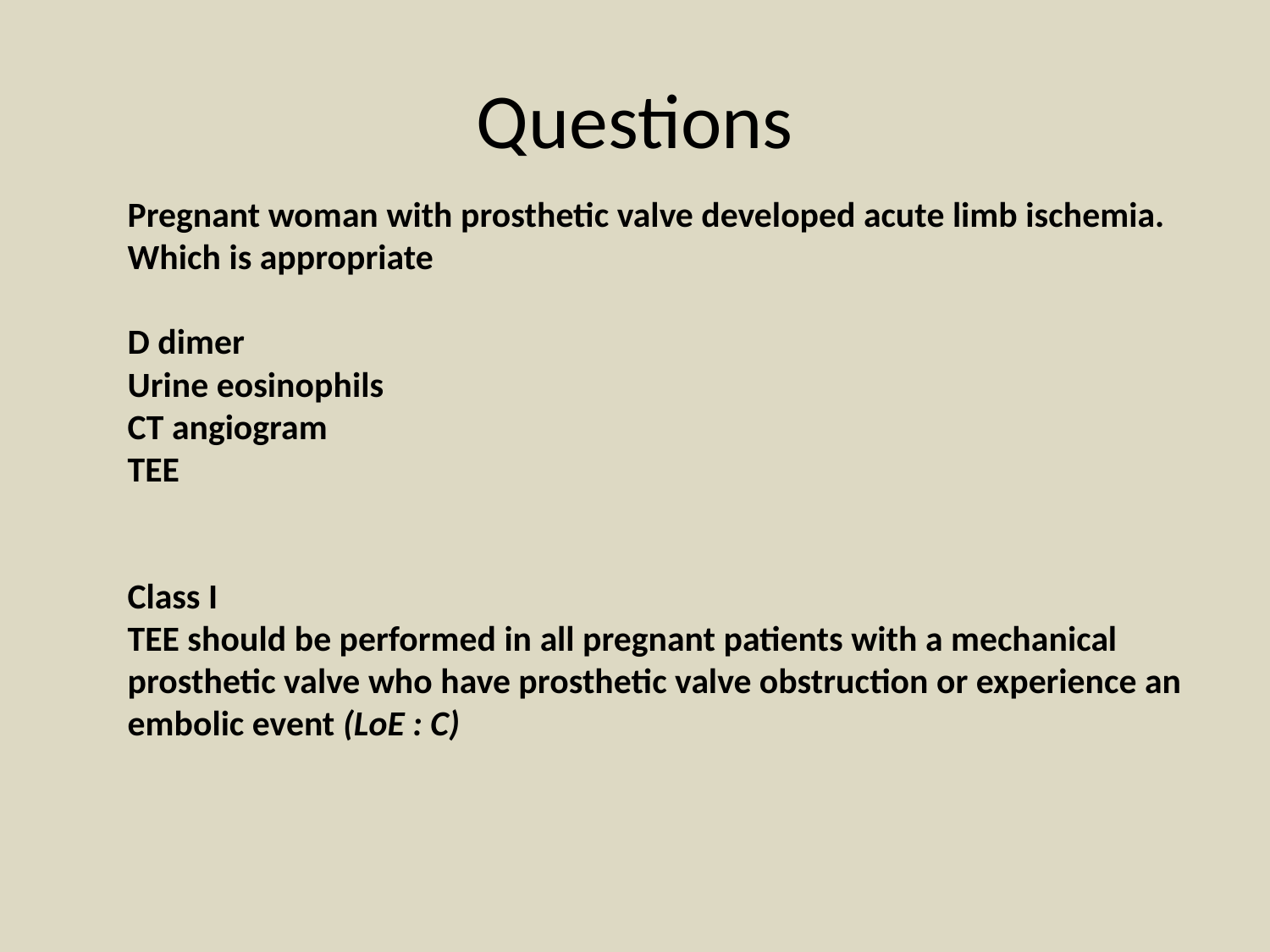

# Questions

Pregnant woman with prosthetic valve developed acute limb ischemia. Which is appropriate

D dimer
Urine eosinophils
CT angiogram
TEE

Class I
TEE should be performed in all pregnant patients with a mechanical prosthetic valve who have prosthetic valve obstruction or experience an embolic event (LoE : C)
Pregnant lady with severe MS & valve not suitable for BMV, presents in 2nd  trimester with persistent class III symptoms. Next best step?

Optimise medications

Class IIa
Valve intervention is reasonable for pregnant patients with severe MS (MVA ≤1.5 cm2, stage D) and valve morphology not favorable for PMBV only if there are refractory NYHA class IV HF symptoms  (LoE: C)

Class III: Harm
Valve operation should not be performed in pregnant patients with valve stenosis in the absence of severe HF symptoms (LoE: C)

Young lady with severe AS, planning pregnancy. Which is inappropriate

ECHO
Counselling
Exercise testing
None of the above

Class IIa
Exercise testing is reasonable in asymptomatic patients with severe AS (aortic velocity ≥4 m/s or mean pressure gradient ≥40 mm Hg, stage C) before pregnancy (LoE: C)

23/F, newly married, asymptomatic, TTE – MVA 1.2 cm2

Class I
Percutaneous mitral balloon commissurotomy is recommended before pregnancy for asymptomatic patients with severe MS (MVA ≤1.5 cm2 stage C) who have favorable valve morphology (LoE: C)

Counsel to avoid pregnancy until BMV is done
Pregnant woman with valvular HD and HF symptoms. Which is inappropriate

Digoxin
Metoprolol
Enalapril
Furosemide

Class III: Harm
1. ACE inhibitors and ARBs should not be given to pregnant patients with valve regurgitation (LoE: B)